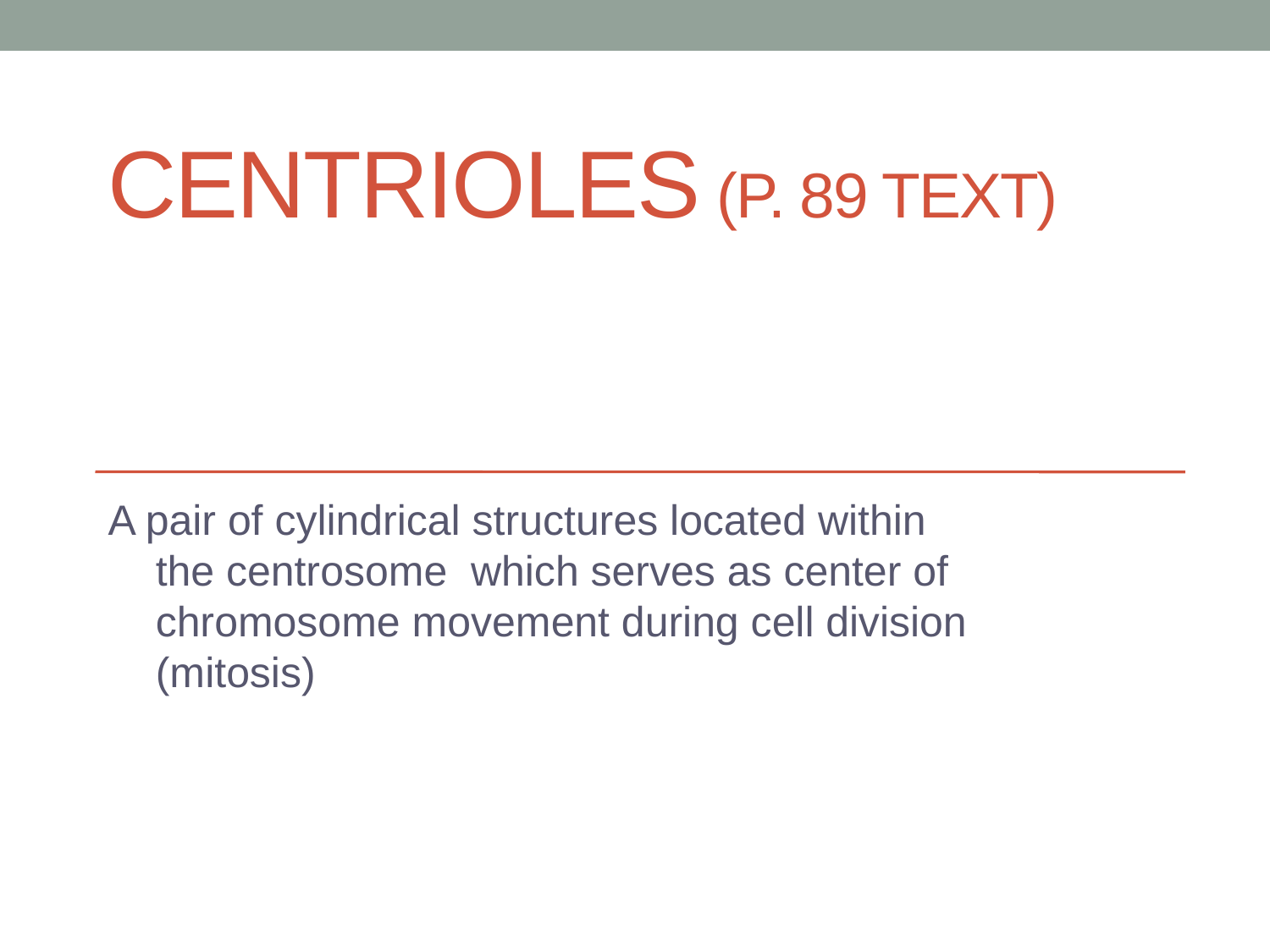

# Centrioles (p. 89 text)
A pair of cylindrical structures located within the centrosome  which serves as center of chromosome movement during cell division (mitosis)